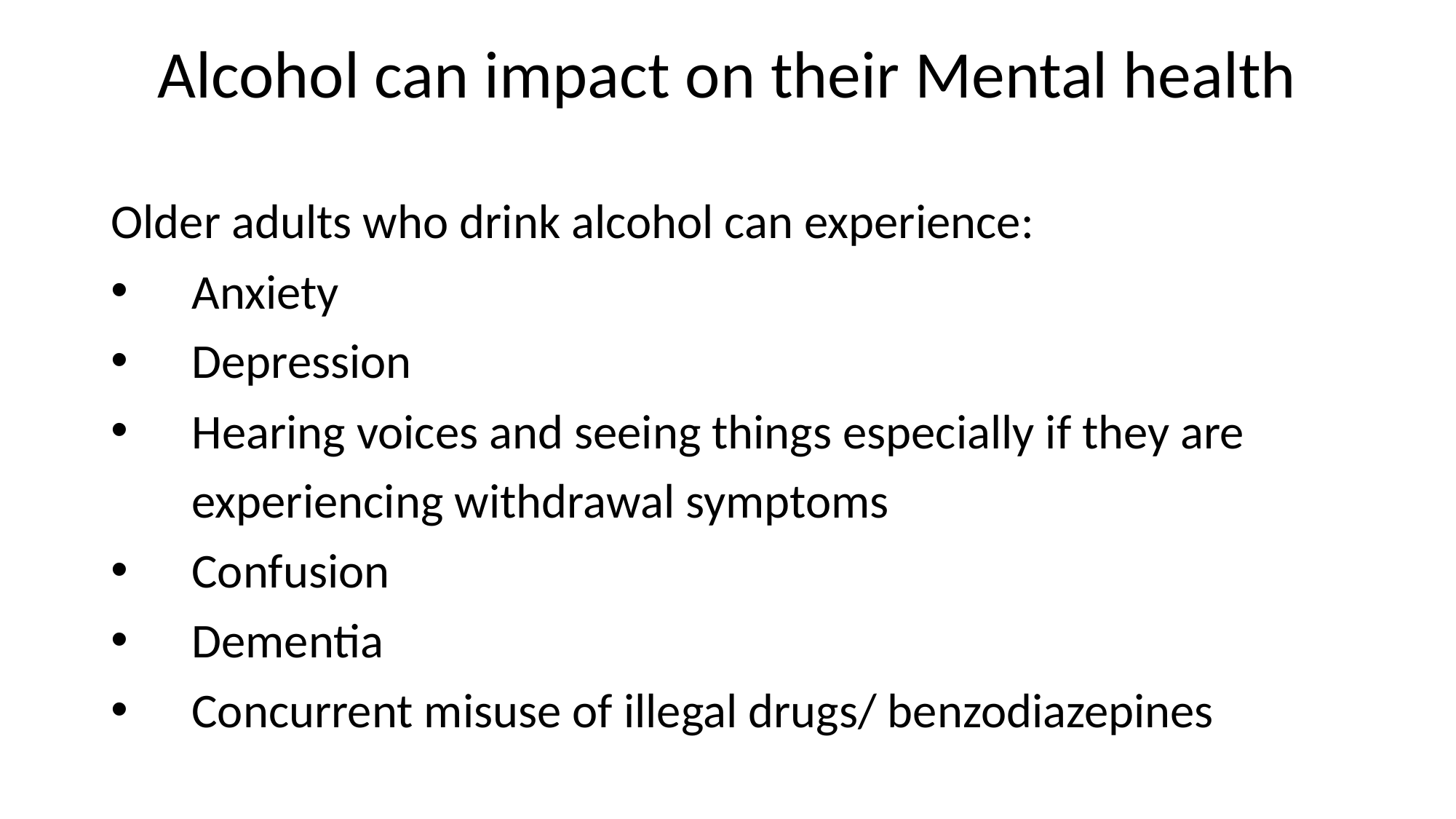

# Alcohol can impact on their Mental health
Older adults who drink alcohol can experience:
Anxiety
Depression
Hearing voices and seeing things especially if they are experiencing withdrawal symptoms
Confusion
Dementia
Concurrent misuse of illegal drugs/ benzodiazepines